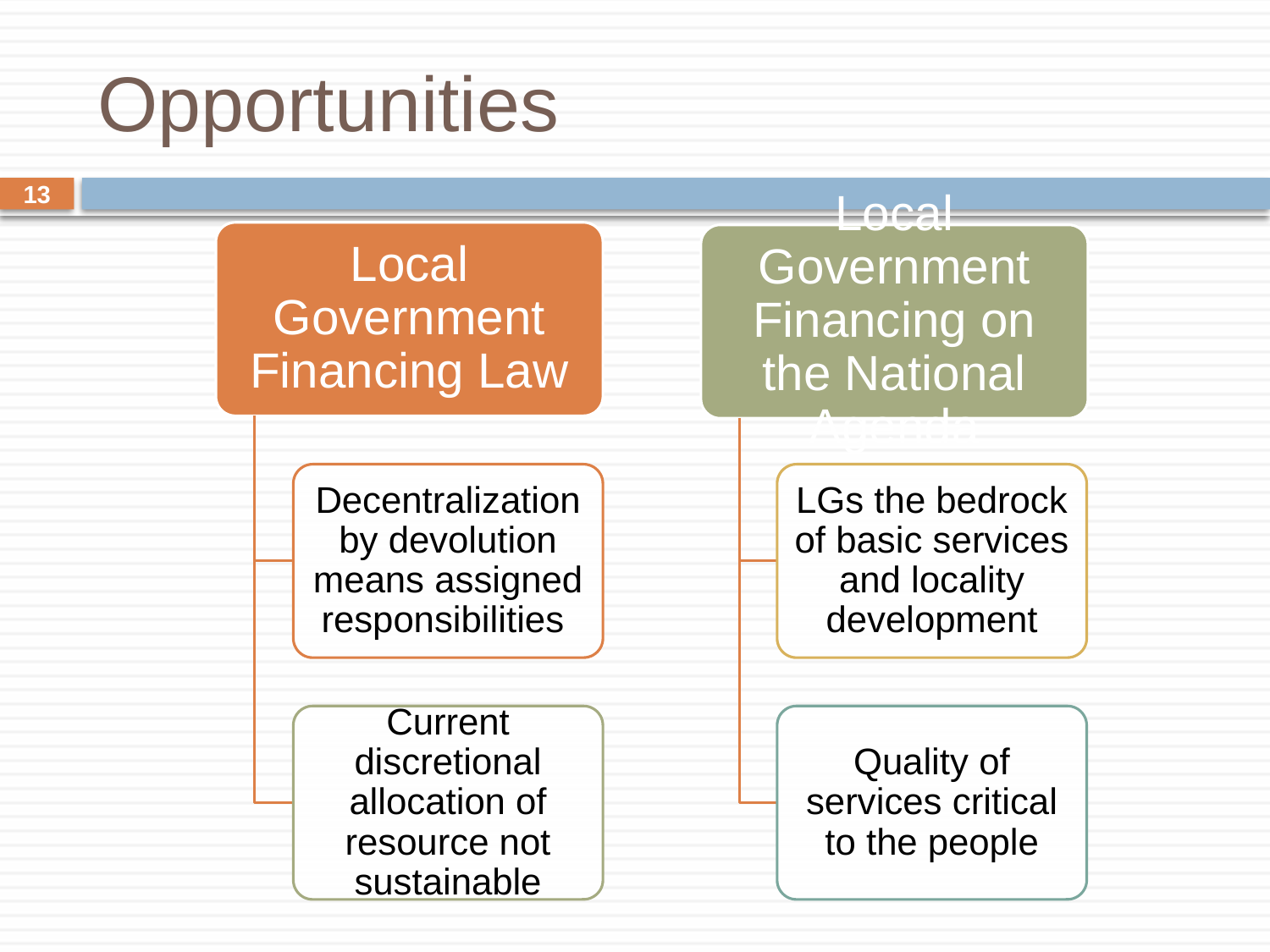

# Opportunities
13
Local Government Financing Law
Decentralization by devolution means assigned responsibilities
Current discretional allocation of resource not sustainable
Local Government Financing on the National Agenda
LGs the bedrock of basic services and locality development
Quality of services critical to the people